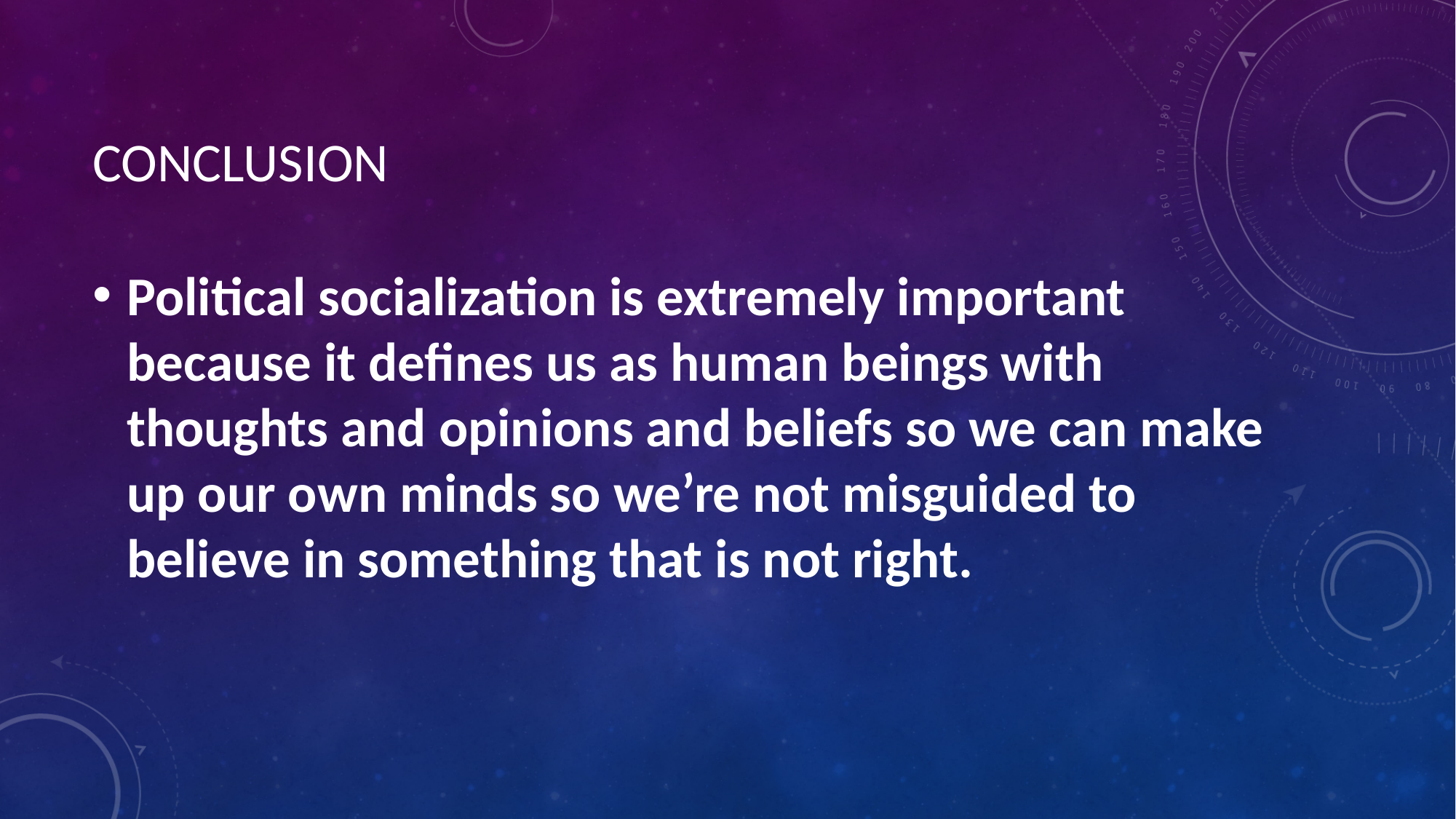

# Conclusion
Political socialization is extremely important because it defines us as human beings with thoughts and opinions and beliefs so we can make up our own minds so we’re not misguided to believe in something that is not right.